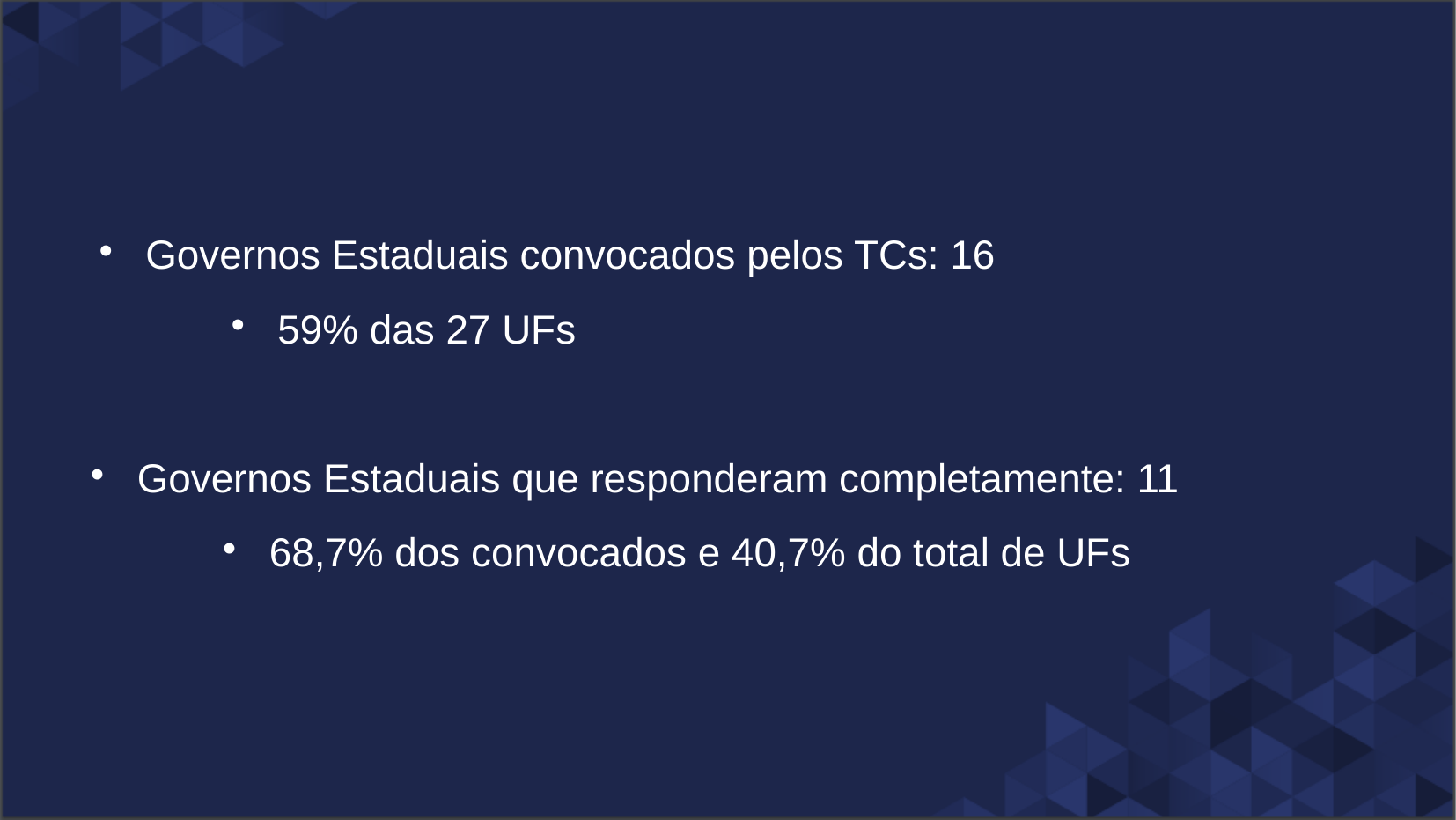

Governos Estaduais convocados pelos TCs: 16
59% das 27 UFs
Governos Estaduais que responderam completamente: 11
68,7% dos convocados e 40,7% do total de UFs